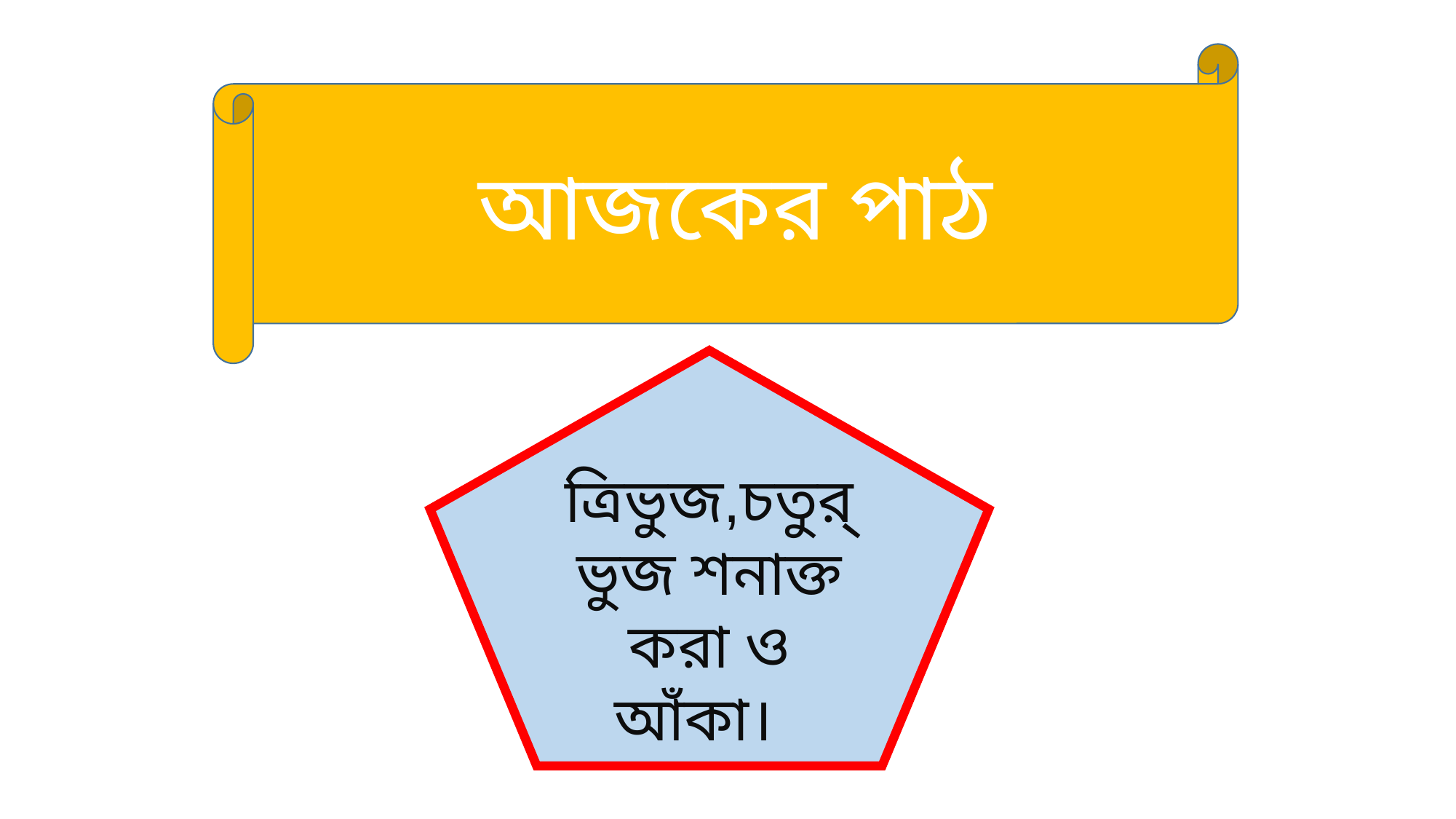

আজকের পাঠ
ত্রিভুজ,চতুর্ভুজ শনাক্ত করা ও আঁকা।